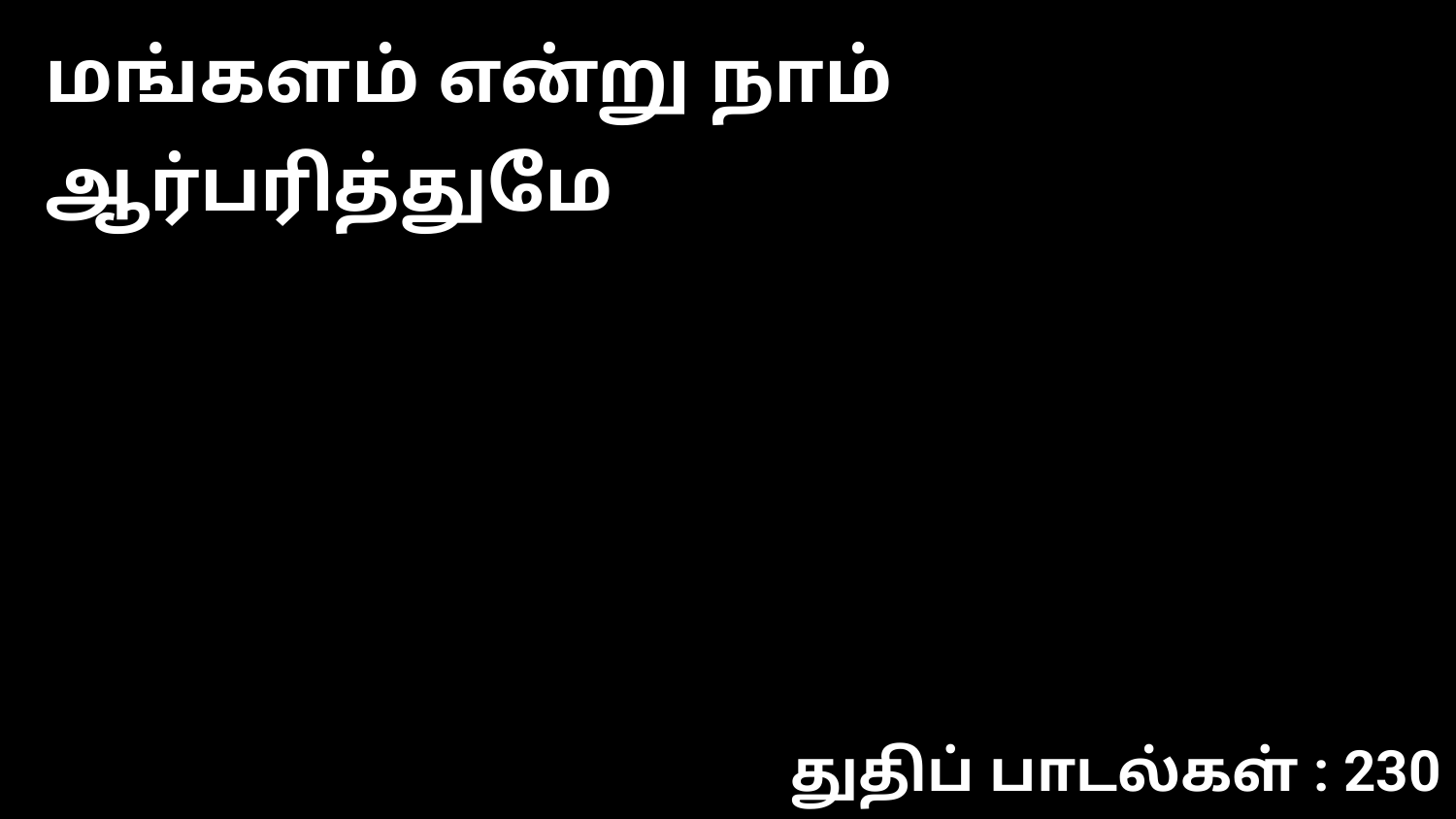

மங்களம் என்று நாம் ஆர்பரித்துமே
துதிப் பாடல்கள் : 230